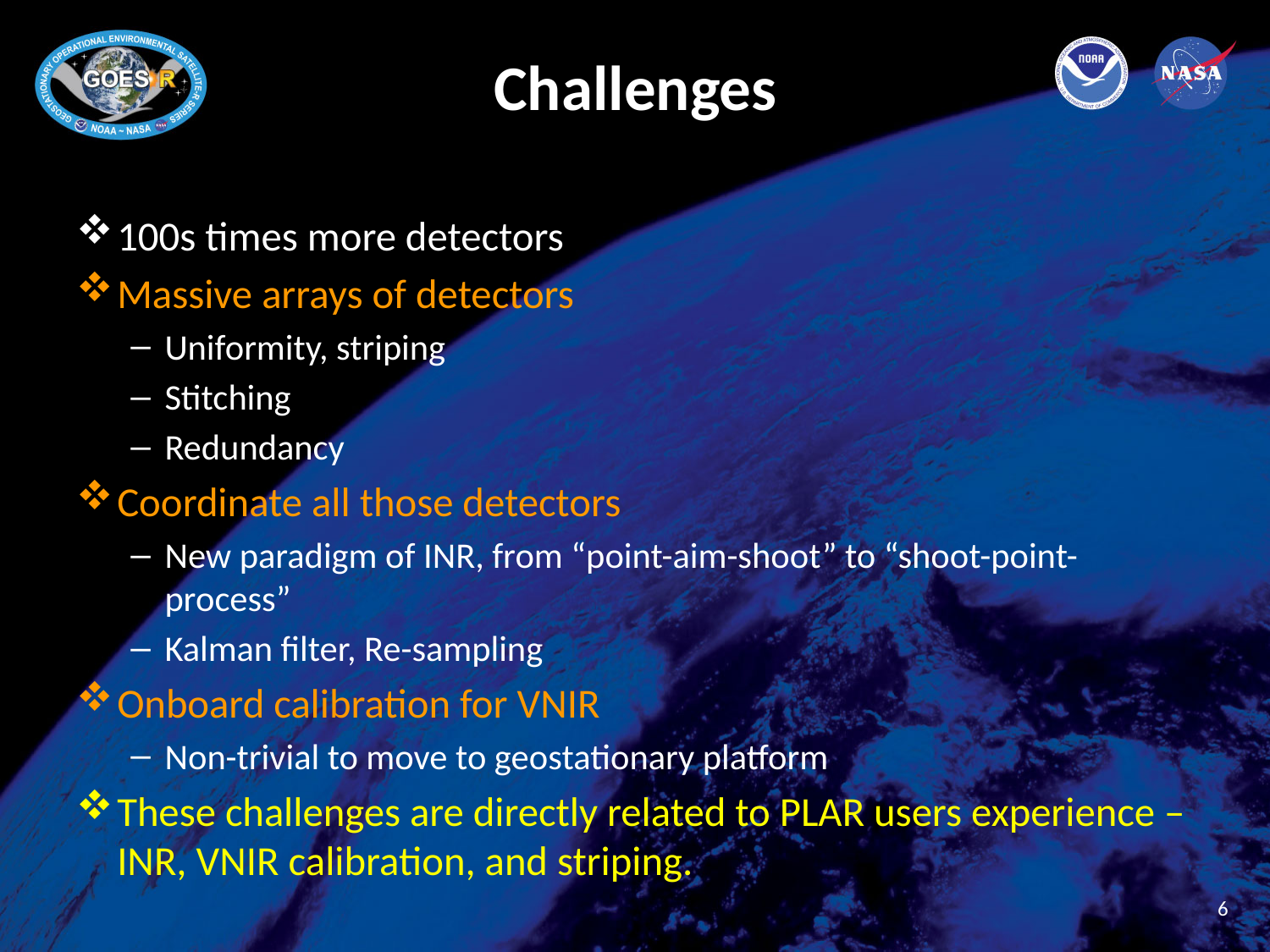

# Challenges
100s times more detectors
Massive arrays of detectors
Uniformity, striping
Stitching
Redundancy
Coordinate all those detectors
New paradigm of INR, from “point-aim-shoot” to “shoot-point-process”
Kalman filter, Re-sampling
Onboard calibration for VNIR
Non-trivial to move to geostationary platform
These challenges are directly related to PLAR users experience – INR, VNIR calibration, and striping.
6